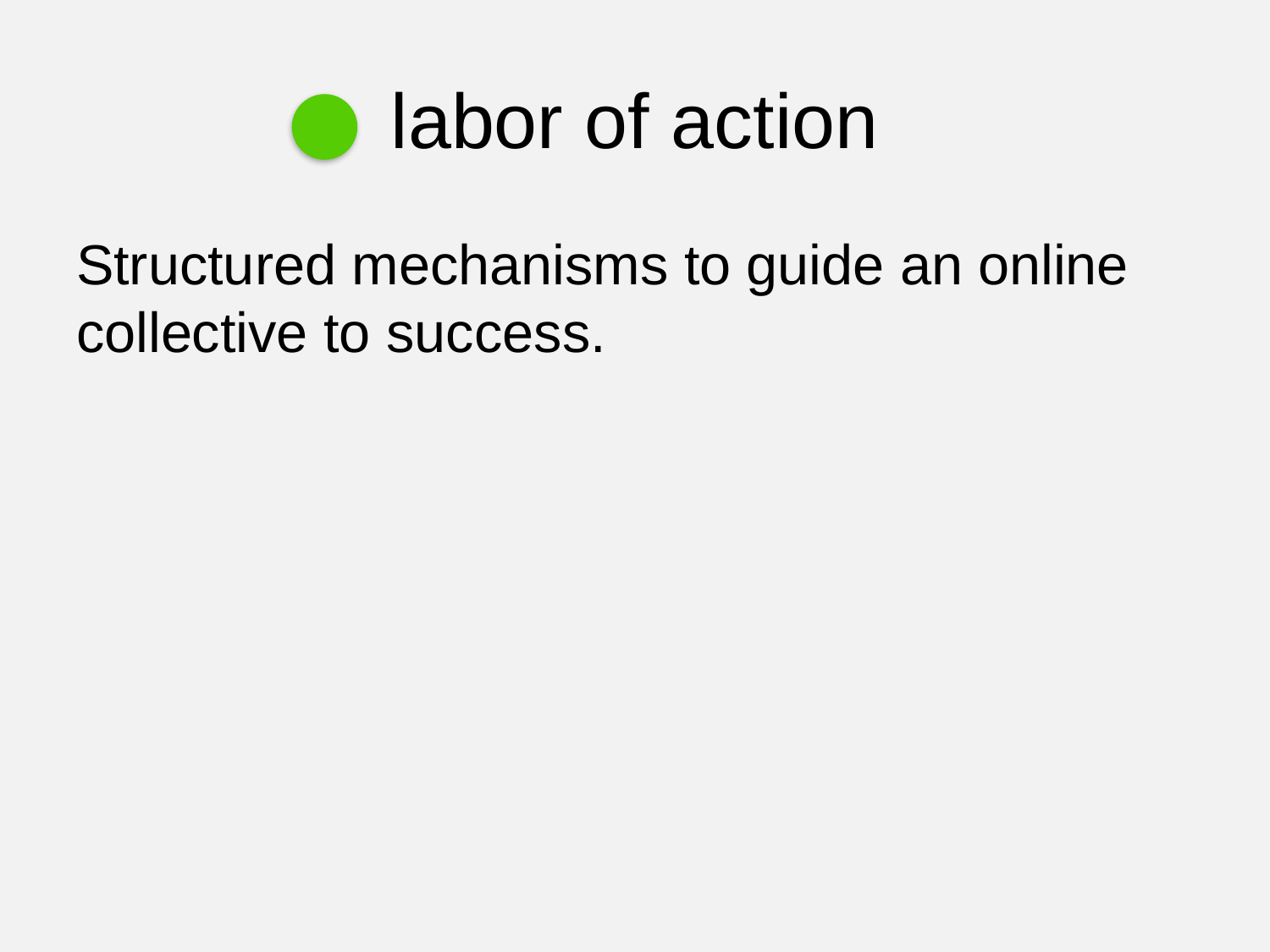

# labor of action

Structured mechanisms to guide an online collective to success.